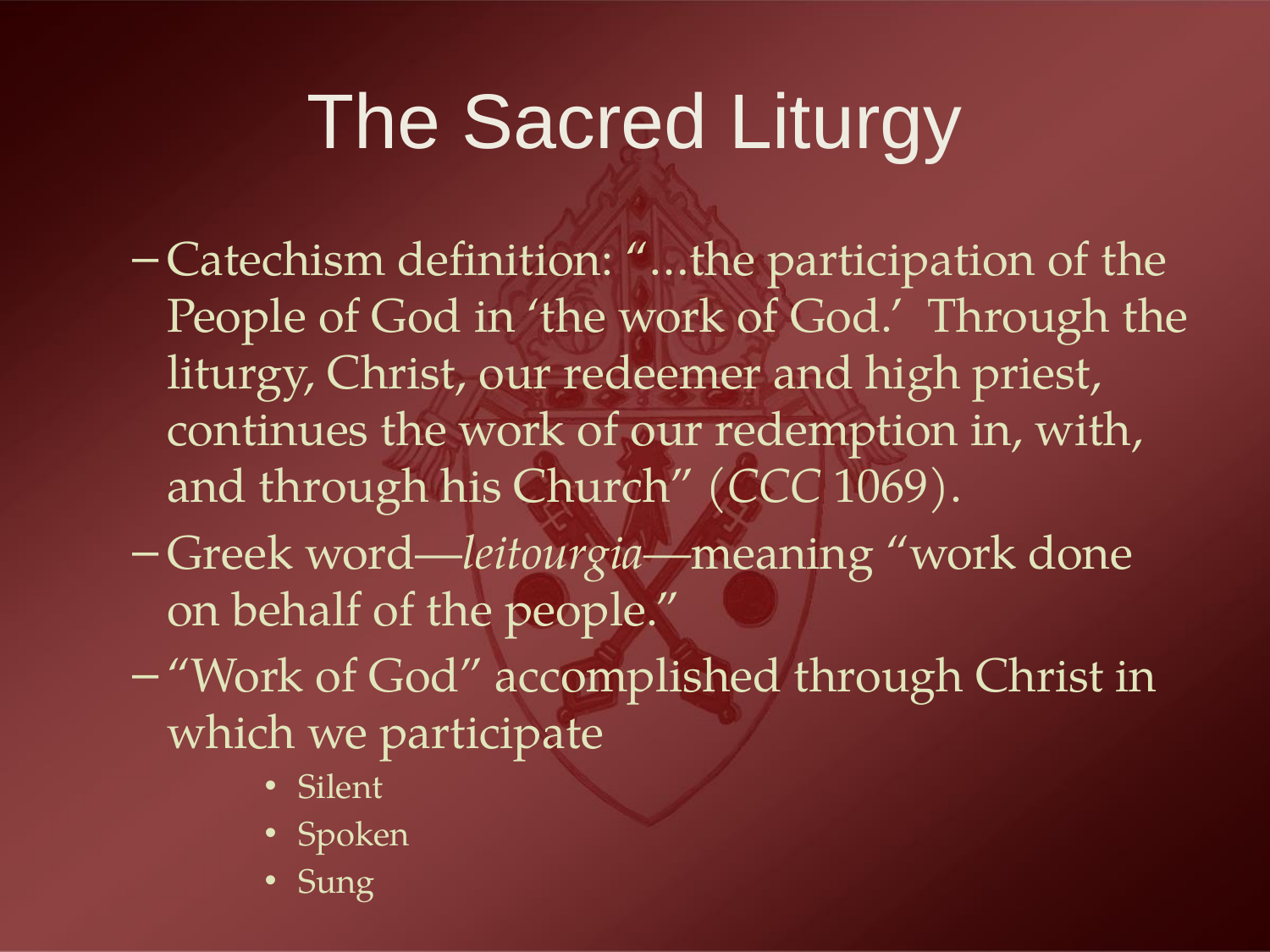

# The Sacred Liturgy
Catechism definition: “…the participation of the People of God in ‘the work of God.’  Through the liturgy, Christ, our redeemer and high priest, continues the work of our redemption in, with, and through his Church” (CCC 1069).
Greek word—leitourgia—meaning “work done on behalf of the people.”
“Work of God” accomplished through Christ in which we participate
Silent
Spoken
Sung